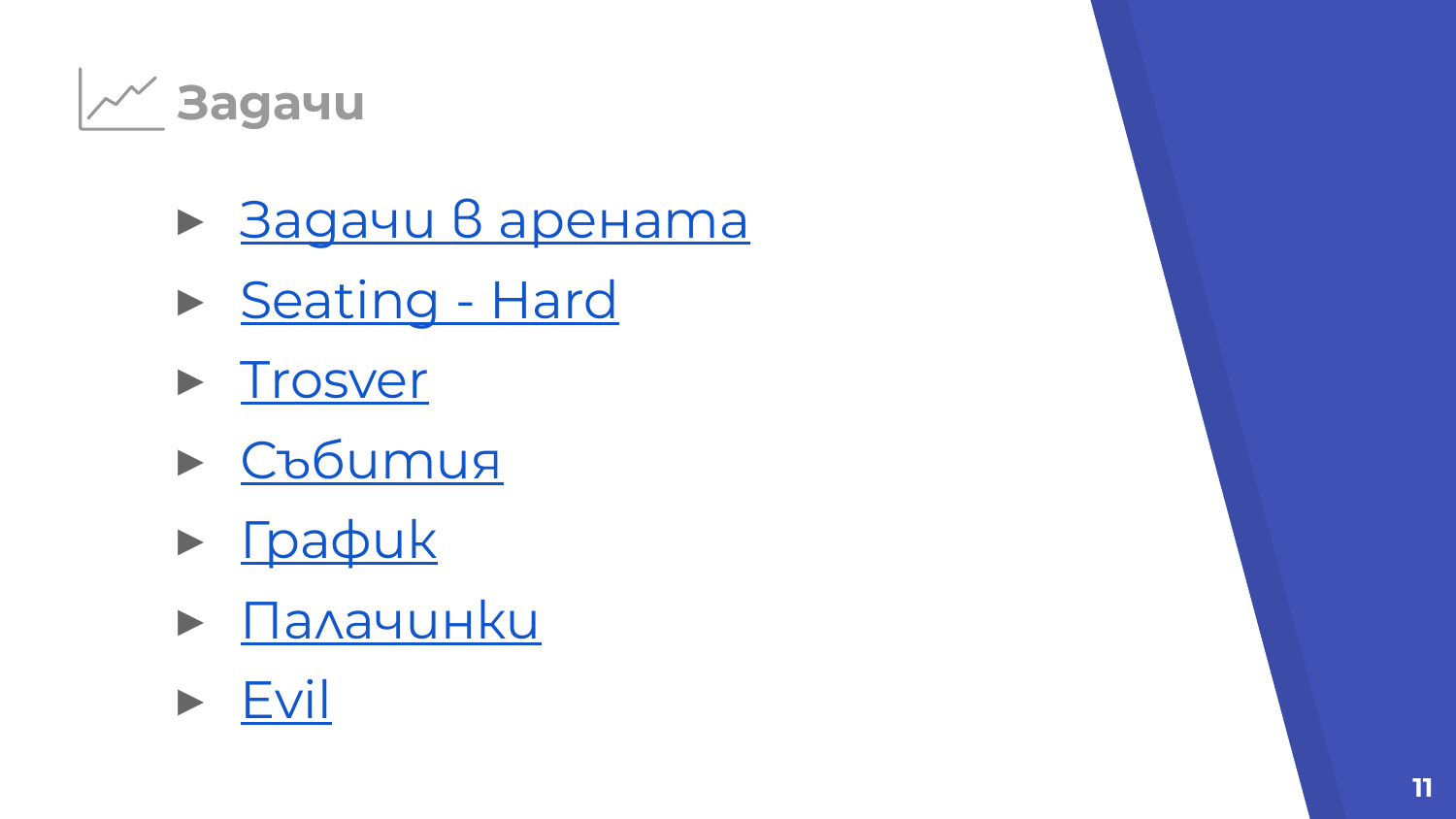

Задачи
Задачи в арената
Seating - Hard
Trosver
Събития
График
Палачинки
Evil
11